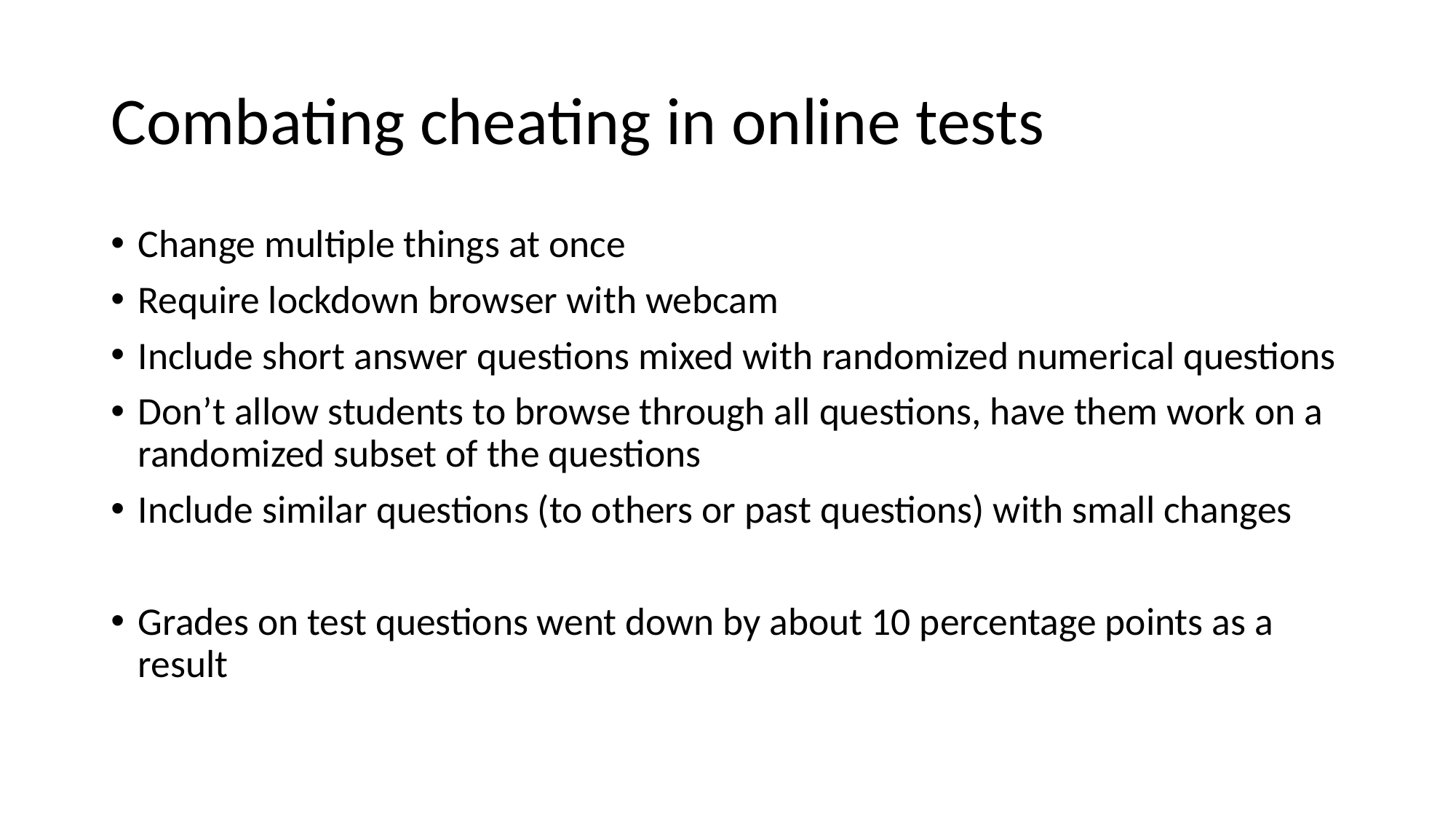

# Combating cheating in online tests
Change multiple things at once
Require lockdown browser with webcam
Include short answer questions mixed with randomized numerical questions
Don’t allow students to browse through all questions, have them work on a randomized subset of the questions
Include similar questions (to others or past questions) with small changes

Grades on test questions went down by about 10 percentage points as a result